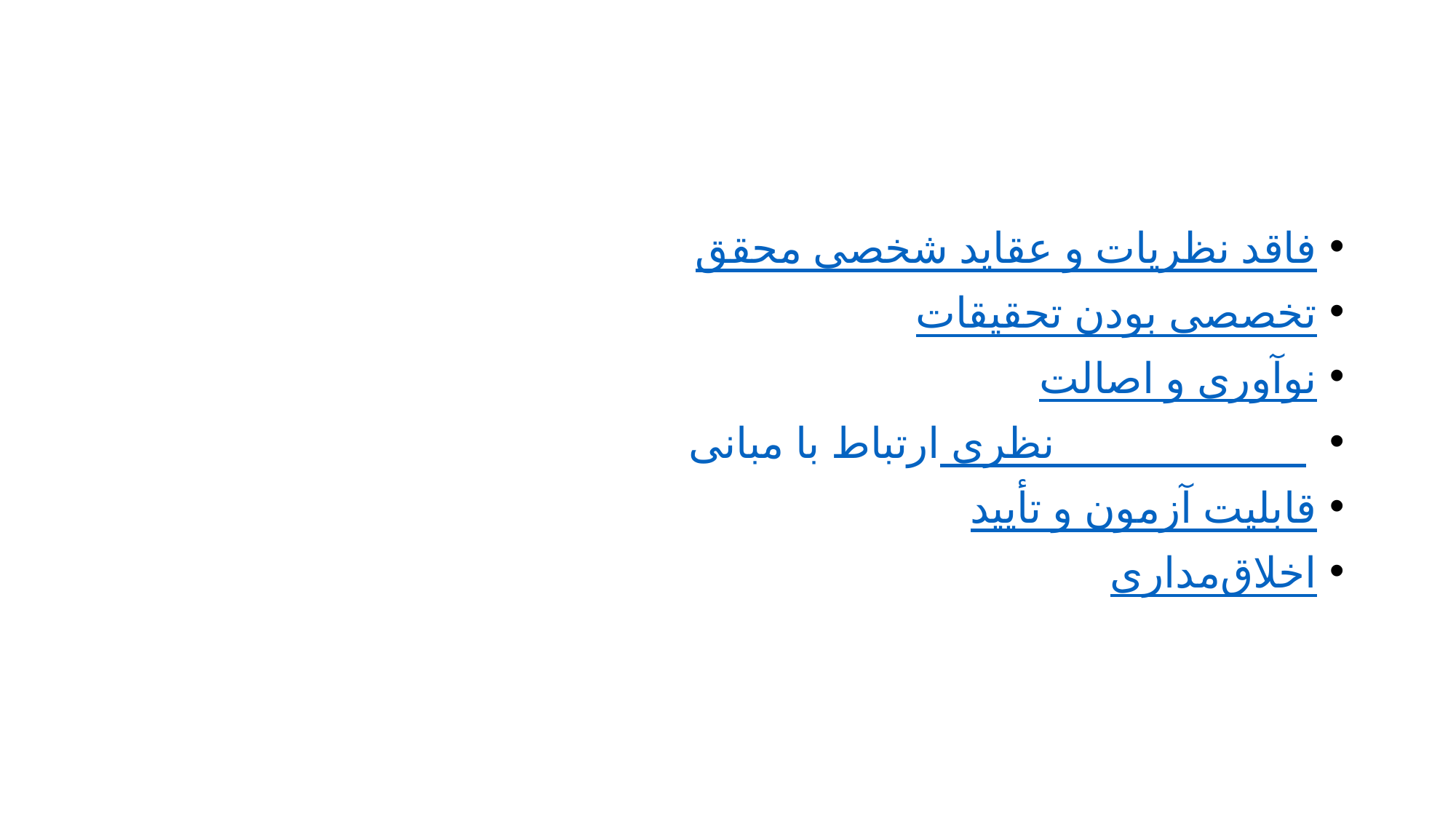

#
فاقد نظریات و عقاید شخصی محقق
تخصصی بودن تحقیقات
نوآوری و اصالت
 ارتباط با مبانی نظری
قابلیت آزمون و تأیید
اخلاق‌مداری